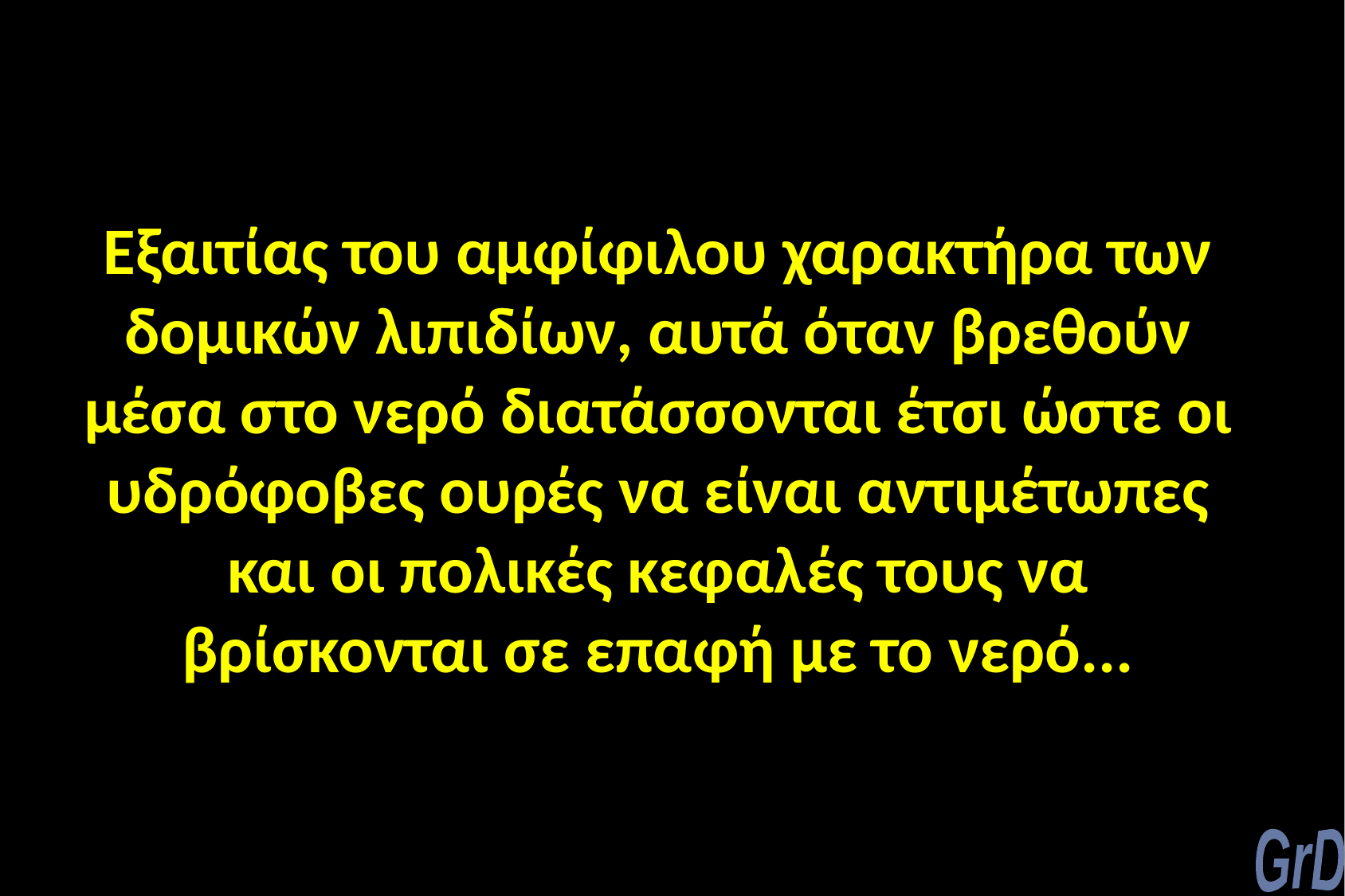

Εξαιτίας του αμφίφιλου χαρακτήρα των δομικών λιπιδίων, αυτά όταν βρεθούν μέσα στο νερό διατάσσονται έτσι ώστε οι υδρόφοβες ουρές να είναι αντιμέτωπες και οι πολικές κεφαλές τους να βρίσκονται σε επαφή με το νερό...
νερό
νερό
νερό
νερό
GrD
νερό